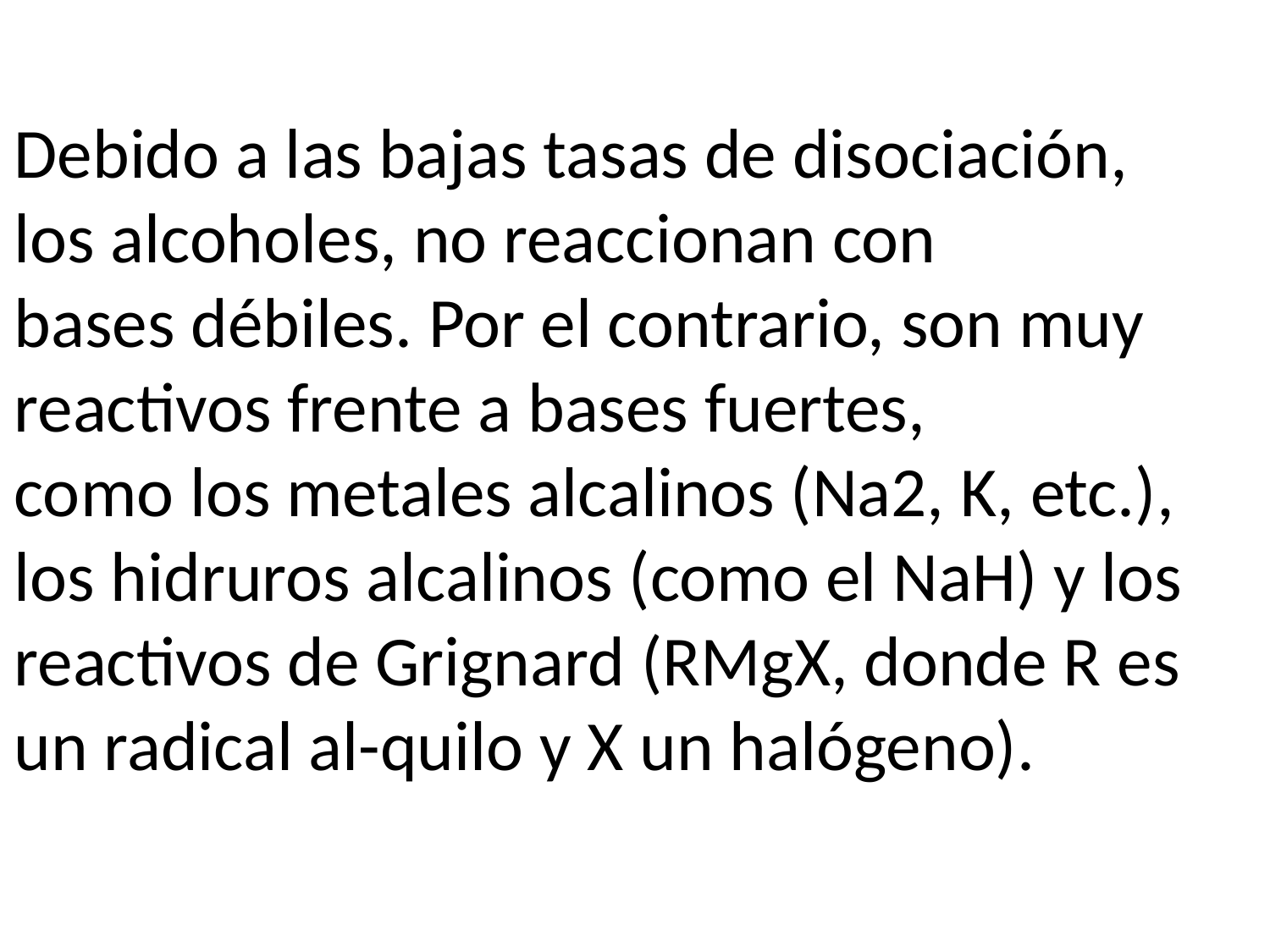

Debido a las bajas tasas de disociación, los alcoholes, no reaccionan con
bases débiles. Por el contrario, son muy reactivos frente a bases fuertes,
como los metales alcalinos (Na2, K, etc.), los hidruros alcalinos (como el NaH) y los reactivos de Grignard (RMgX, donde R es un radical al-quilo y X un halógeno).